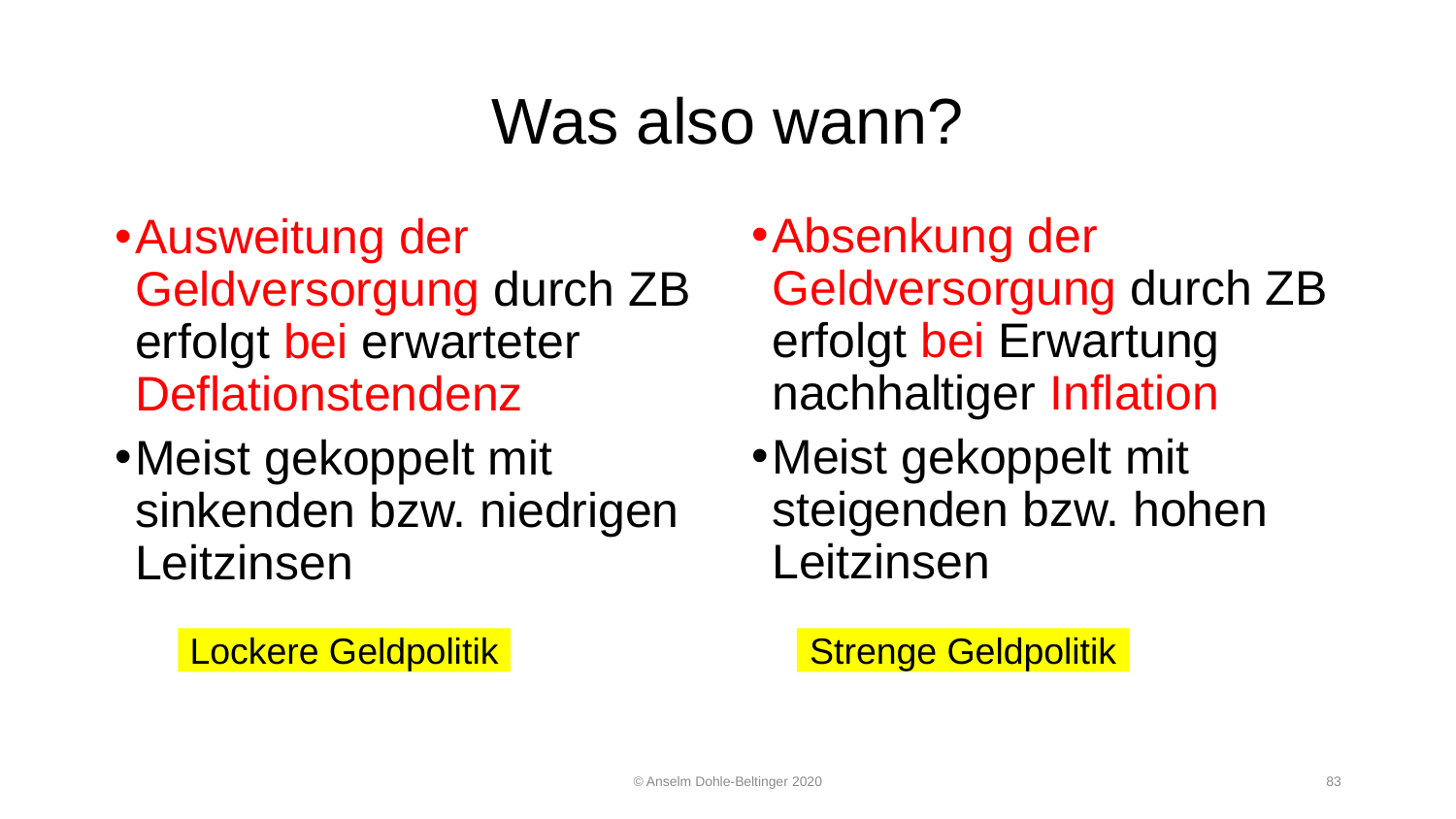

# Was also wann?
Absenkung der Geldversorgung durch ZB erfolgt bei Erwartung nachhaltiger Inflation
Meist gekoppelt mit steigenden bzw. hohen Leitzinsen
Ausweitung der Geldversorgung durch ZB erfolgt bei erwarteter Deflationstendenz
Meist gekoppelt mit sinkenden bzw. niedrigen Leitzinsen
Lockere Geldpolitik
Strenge Geldpolitik
© Anselm Dohle-Beltinger 2020
83